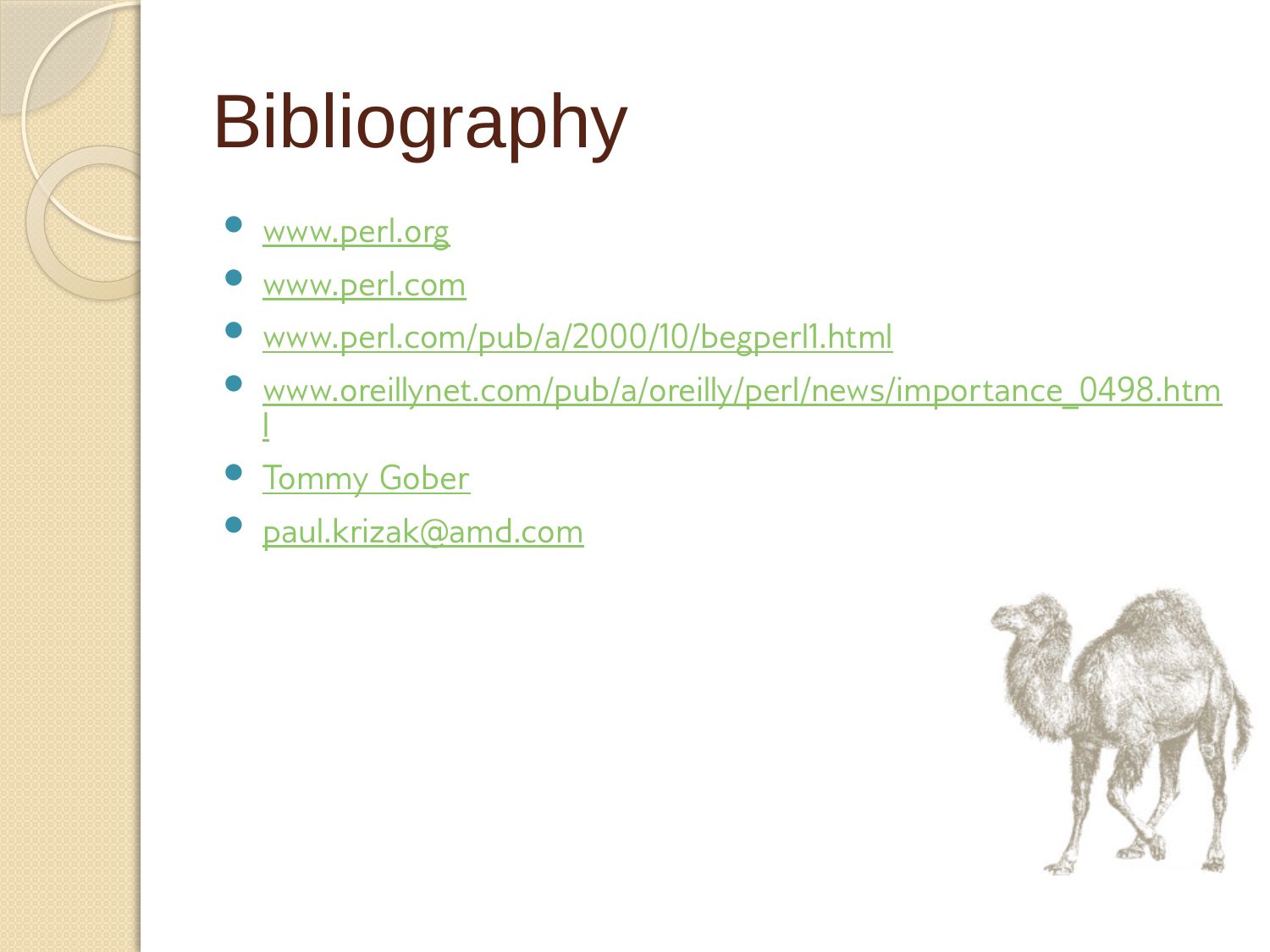

# Bibliography
www.perl.org
www.perl.com
www.perl.com/pub/a/2000/10/begperl1.html
www.oreillynet.com/pub/a/oreilly/perl/news/importance_0498.html
Tommy Gober
paul.krizak@amd.com